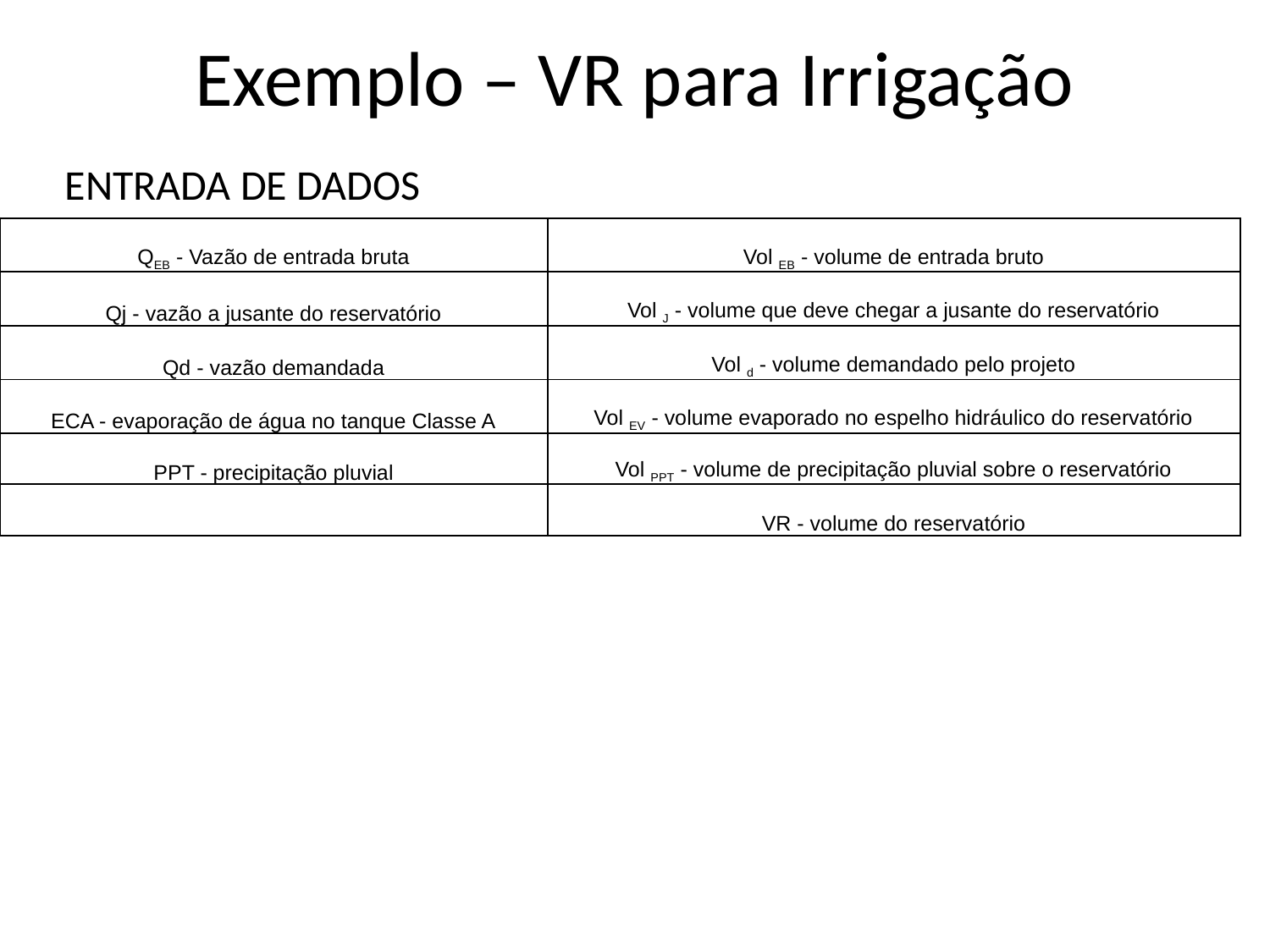

# Exemplo – VR para Irrigação
ENTRADA DE DADOS
| QEB - Vazão de entrada bruta | Vol EB - volume de entrada bruto |
| --- | --- |
| Qj - vazão a jusante do reservatório | Vol J - volume que deve chegar a jusante do reservatório |
| Qd - vazão demandada | Vol d - volume demandado pelo projeto |
| ECA - evaporação de água no tanque Classe A | Vol EV - volume evaporado no espelho hidráulico do reservatório |
| PPT - precipitação pluvial | Vol PPT - volume de precipitação pluvial sobre o reservatório |
|  | VR - volume do reservatório |